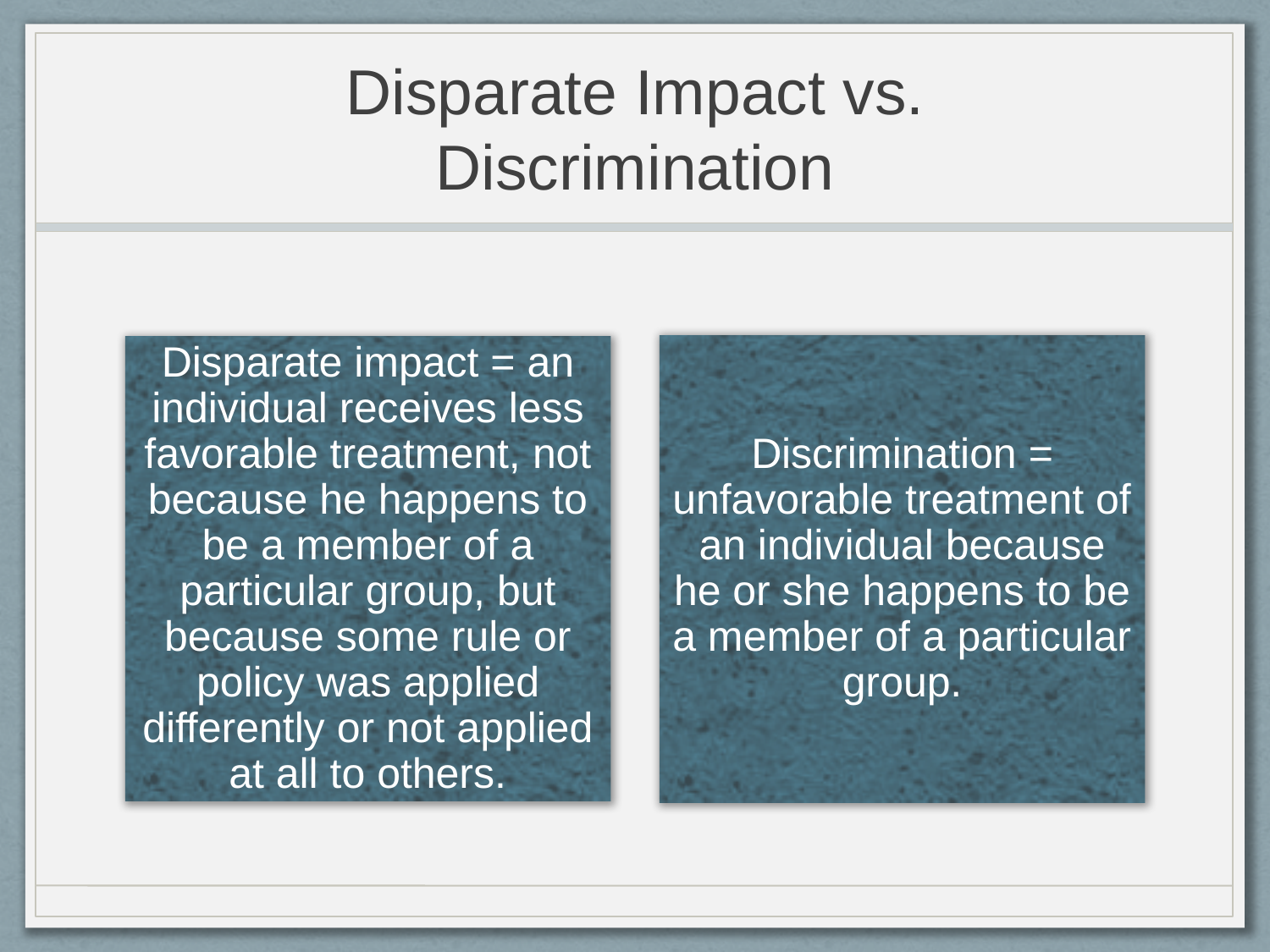

# Disparate Impact vs. Discrimination
Disparate impact = an individual receives less favorable treatment, not because he happens to be a member of a particular group, but because some rule or policy was applied differently or not applied at all to others.
Discrimination = unfavorable treatment of an individual because he or she happens to be a member of a particular group.